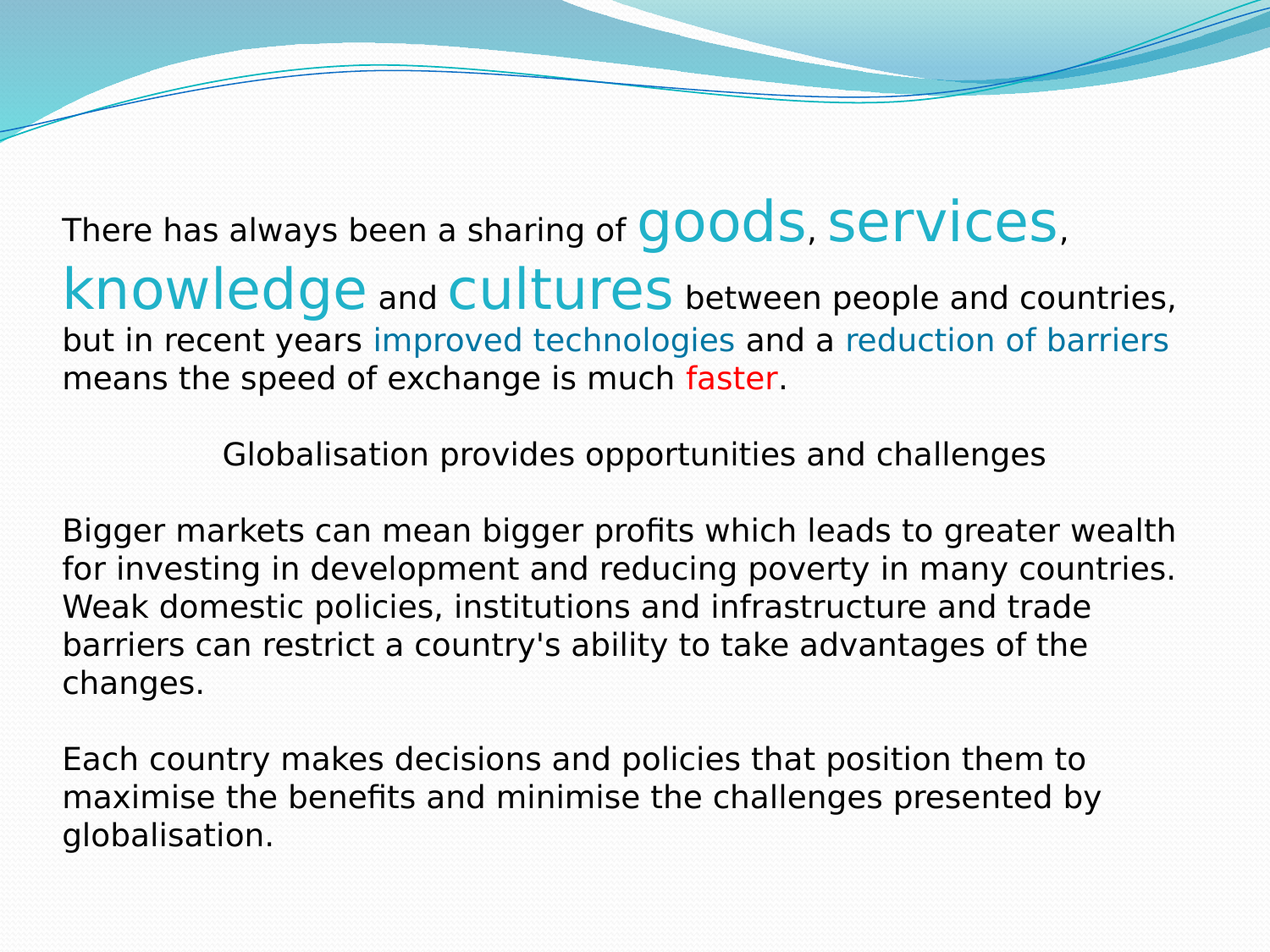

There has always been a sharing of goods, services, knowledge and cultures between people and countries, but in recent years improved technologies and a reduction of barriers means the speed of exchange is much faster.

Globalisation provides opportunities and challenges

Bigger markets can mean bigger profits which leads to greater wealth for investing in development and reducing poverty in many countries. Weak domestic policies, institutions and infrastructure and trade barriers can restrict a country's ability to take advantages of the changes.

Each country makes decisions and policies that position them to maximise the benefits and minimise the challenges presented by globalisation.